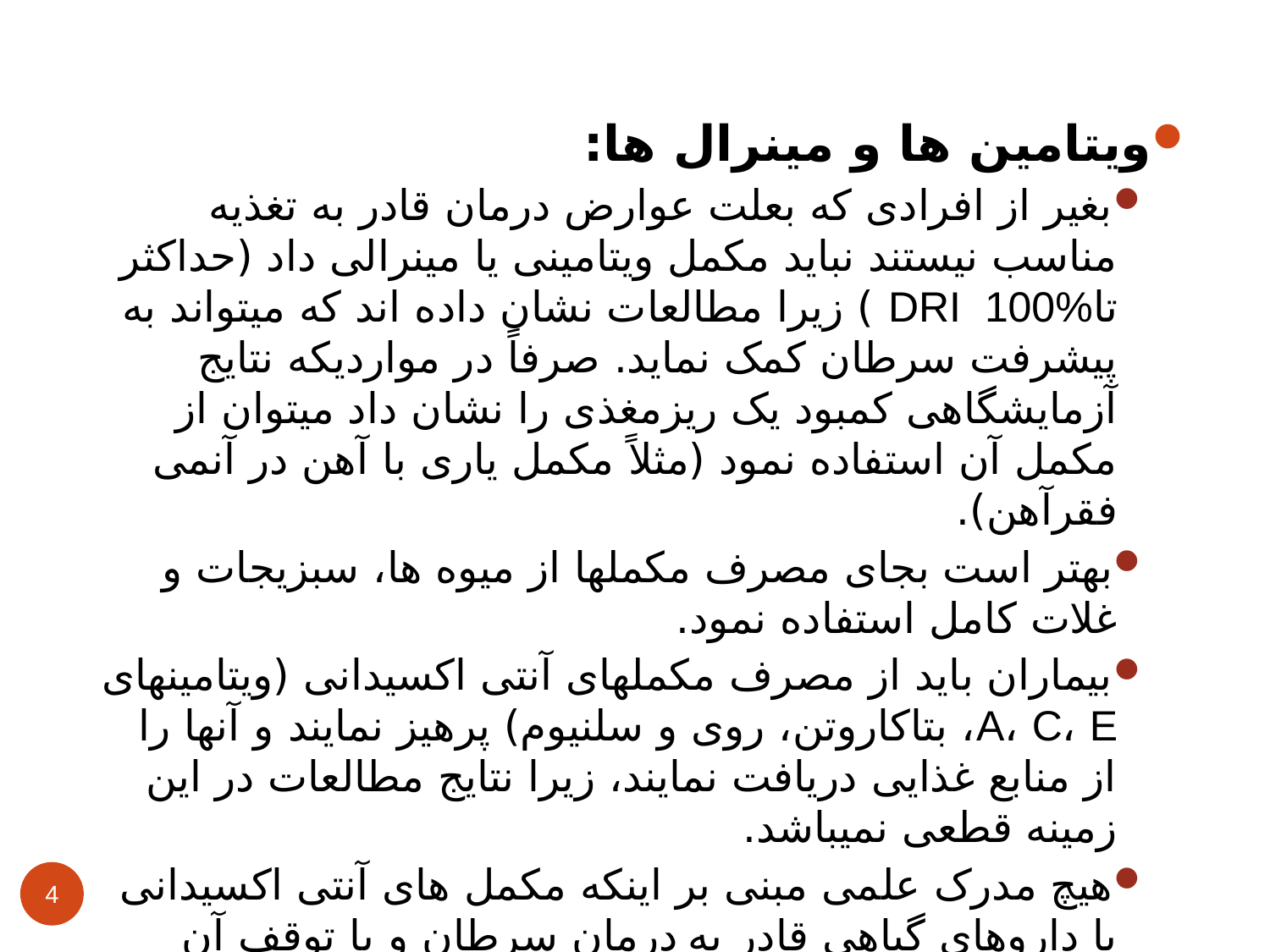

ویتامین ها و مینرال ها:
بغیر از افرادی که بعلت عوارض درمان قادر به تغذیه مناسب نیستند نباید مکمل ویتامینی یا مینرالی داد (حداکثر تاDRI  100% ) زیرا مطالعات نشان داده اند که میتواند به پیشرفت سرطان کمک نماید. صرفاً در مواردیکه نتایج آزمایشگاهی کمبود یک ریزمغذی را نشان داد میتوان از مکمل آن استفاده نمود (مثلاً مکمل یاری با آهن در آنمی فقرآهن).
بهتر است بجای مصرف مکملها از میوه ها، سبزیجات و غلات کامل استفاده نمود.
بیماران باید از مصرف مکملهای آنتی اکسیدانی (ویتامینهای A، C، E، بتاکاروتن، روی و سلنیوم) پرهیز نمایند و آنها را از منابع غذایی دریافت نمایند، زیرا نتایج مطالعات در این زمینه قطعی نمیباشد.
هيچ مدرک علمی مبنی بر اینکه مکمل های آنتی اکسیدانی یا داروهای گياهی قادر به درمان سرطان و یا توقف آن باشند وجود ندارد.
4